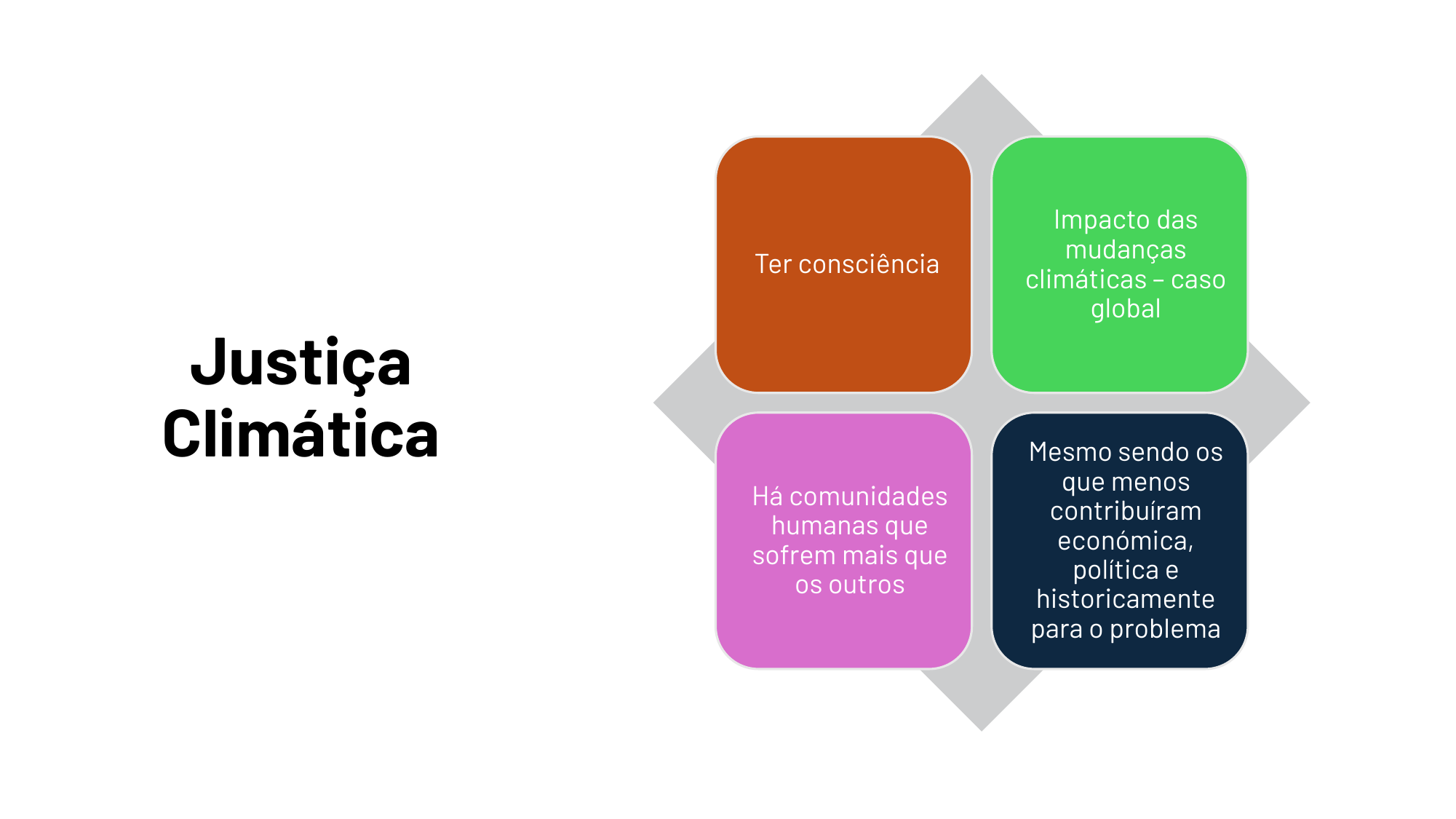

# Justiça Climática
Ter consciência
Impacto das mudanças climáticas – caso global
Há comunidades humanas que sofrem mais que os outros
Mesmo sendo os que menos contribuíram económica, política e historicamente para o problema